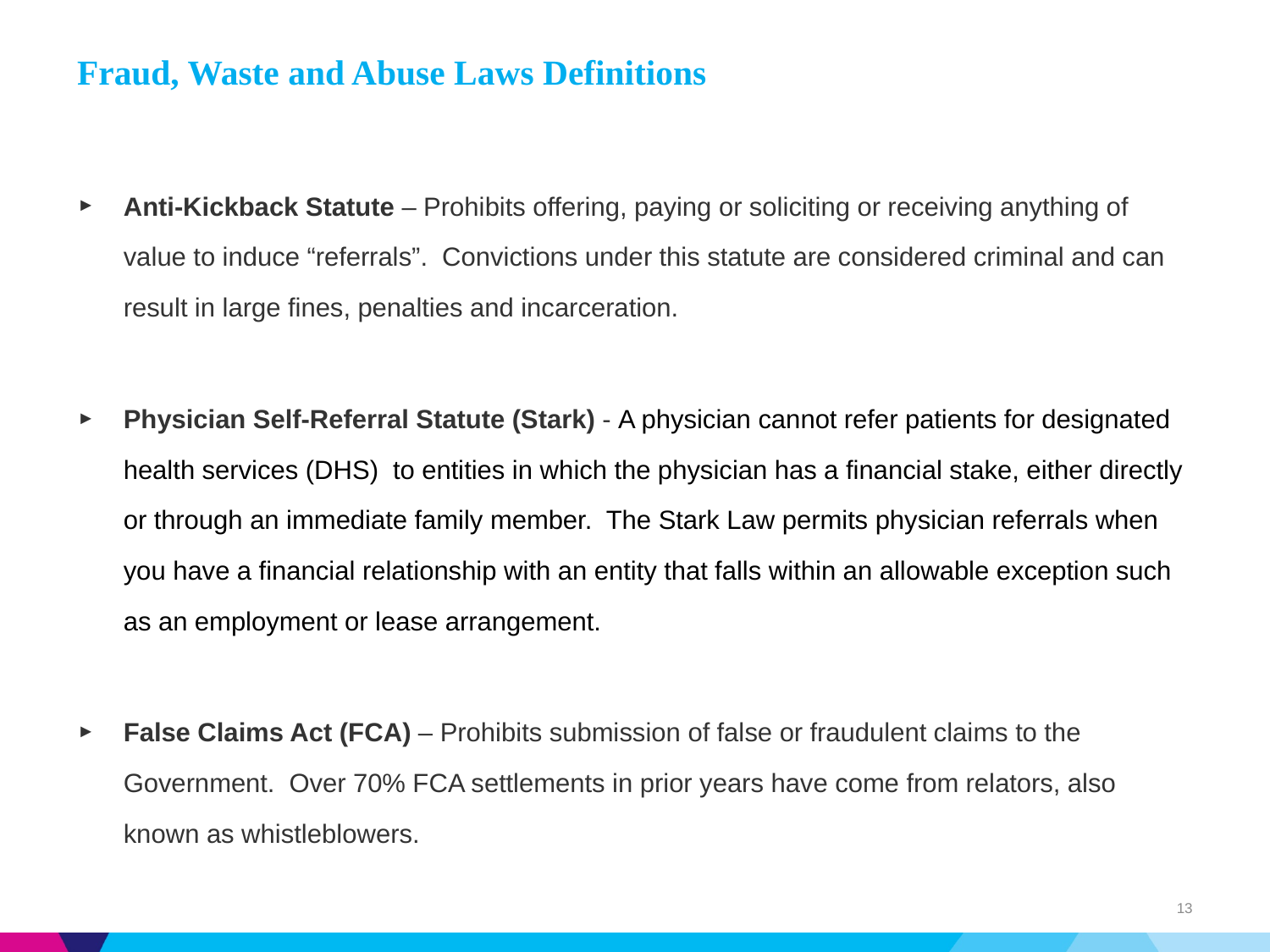

# Fraud, Waste and Abuse Laws Definitions

Anti-Kickback Statute – Prohibits offering, paying or soliciting or receiving anything of value to induce “referrals”.  Convictions under this statute are considered criminal and can result in large fines, penalties and incarceration.

Physician Self-Referral Statute (Stark) - A physician cannot refer patients for designated health services (DHS)  to entities in which the physician has a financial stake, either directly or through an immediate family member.  The Stark Law permits physician referrals when you have a financial relationship with an entity that falls within an allowable exception such as an employment or lease arrangement.

False Claims Act (FCA) – Prohibits submission of false or fraudulent claims to the Government.  Over 70% FCA settlements in prior years have come from relators, also known as whistleblowers.
13